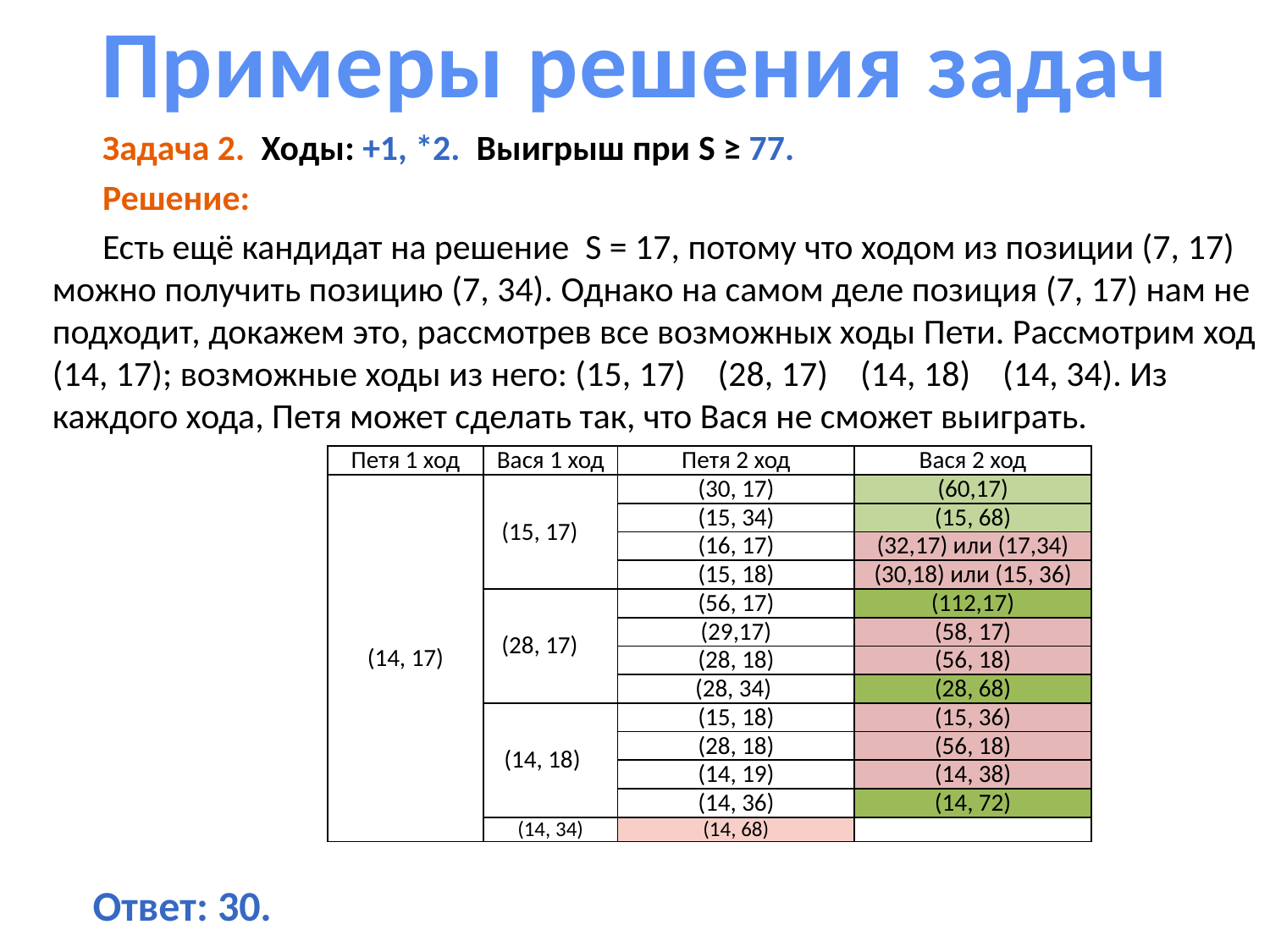

# Примеры решения задач
Задача 2.  Ходы: +1, *2.  Выигрыш при S ≥ 77.
Решение:
Есть ещё кандидат на решение  S = 17, потому что ходом из позиции (7, 17) можно получить позицию (7, 34). Однако на самом деле позиция (7, 17) нам не подходит, докажем это, рассмотрев все возможных ходы Пети. Рассмотрим ход (14, 17); возможные ходы из него: (15, 17)    (28, 17)    (14, 18)    (14, 34). Из каждого хода, Петя может сделать так, что Вася не сможет выиграть.

| Петя 1 ход | Вася 1 ход | Петя 2 ход | Вася 2 ход |
| --- | --- | --- | --- |
| (14, 17) | (15, 17) | (30, 17) | (60,17) |
|  |  | (15, 34) | (15, 68) |
|  |  | (16, 17) | (32,17) или (17,34) |
|  |  | (15, 18) | (30,18) или (15, 36) |
|  | (28, 17) | (56, 17) | (112,17) |
|  |  | (29,17) | (58, 17) |
|  |  | (28, 18) | (56, 18) |
|  |  | (28, 34) | (28, 68) |
|  | (14, 18) | (15, 18) | (15, 36) |
|  |  | (28, 18) | (56, 18) |
|  |  | (14, 19) | (14, 38) |
|  |  | (14, 36) | (14, 72) |
|  | (14, 34) | (14, 68) |  |
 Ответ: 30.